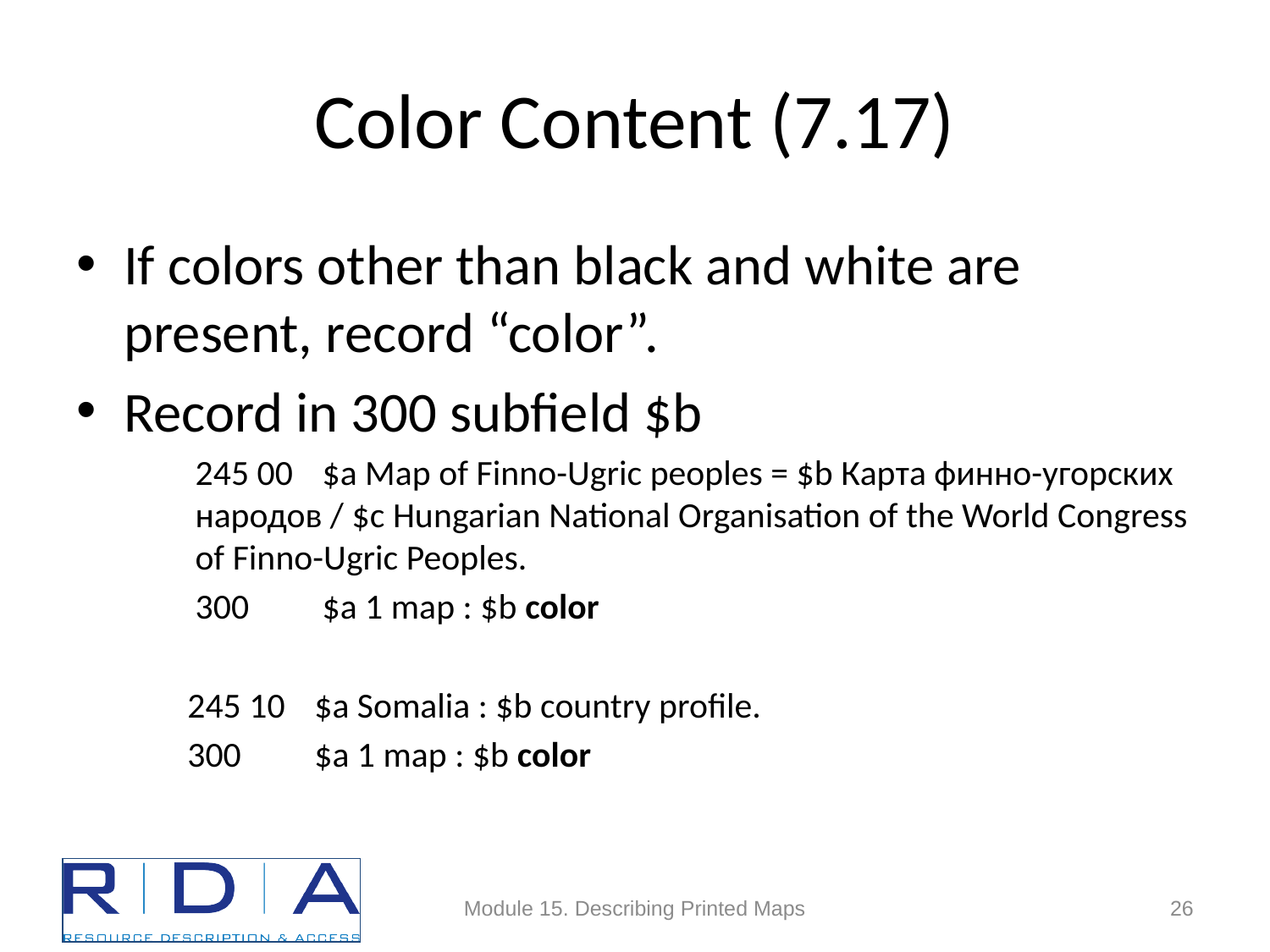

# Color Content (7.17)
If colors other than black and white are present, record “color”.
Record in 300 subfield $b
245 00 	$a Map of Finno-Ugric peoples = $b Карта финно-угорских народов / $c Hungarian National Organisation of the World Congress of Finno-Ugric Peoples.
300	$a 1 map : $b color

245 10 	$a Somalia : $b country profile.
300	$a 1 map : $b color

Module 15. Describing Printed Maps
26